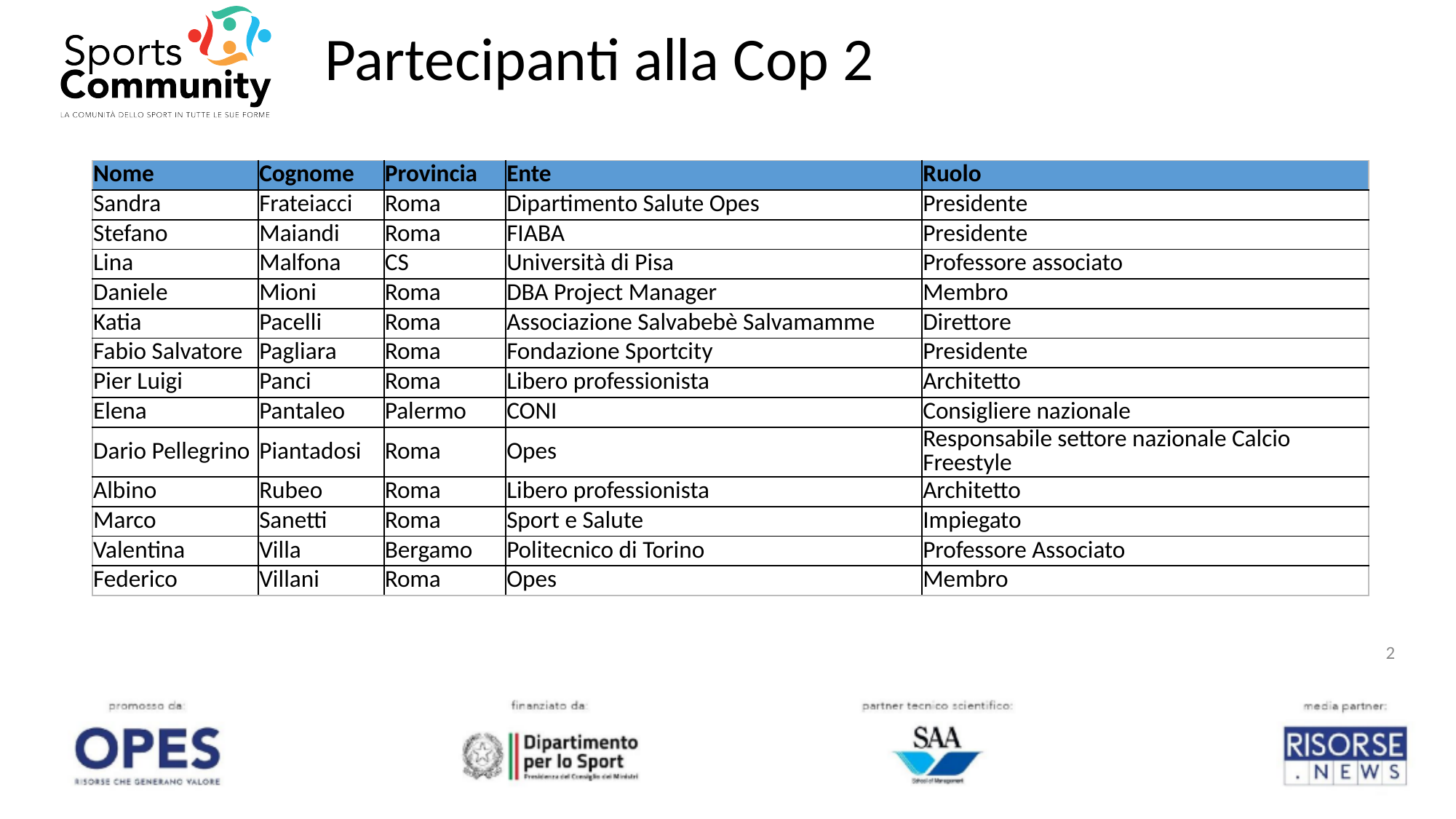

# Partecipanti alla Cop 2
| Nome | Cognome | Provincia | Ente | Ruolo |
| --- | --- | --- | --- | --- |
| Sandra | Frateiacci | Roma | Dipartimento Salute Opes | Presidente |
| Stefano | Maiandi | Roma | FIABA | Presidente |
| Lina | Malfona | CS | Università di Pisa | Professore associato |
| Daniele | Mioni | Roma | DBA Project Manager | Membro |
| Katia | Pacelli | Roma | Associazione Salvabebè Salvamamme | Direttore |
| Fabio Salvatore | Pagliara | Roma | Fondazione Sportcity | Presidente |
| Pier Luigi | Panci | Roma | Libero professionista | Architetto |
| Elena | Pantaleo | Palermo | CONI | Consigliere nazionale |
| Dario Pellegrino | Piantadosi | Roma | Opes | Responsabile settore nazionale Calcio Freestyle |
| Albino | Rubeo | Roma | Libero professionista | Architetto |
| Marco | Sanetti | Roma | Sport e Salute | Impiegato |
| Valentina | Villa | Bergamo | Politecnico di Torino | Professore Associato |
| Federico | Villani | Roma | Opes | Membro |
2